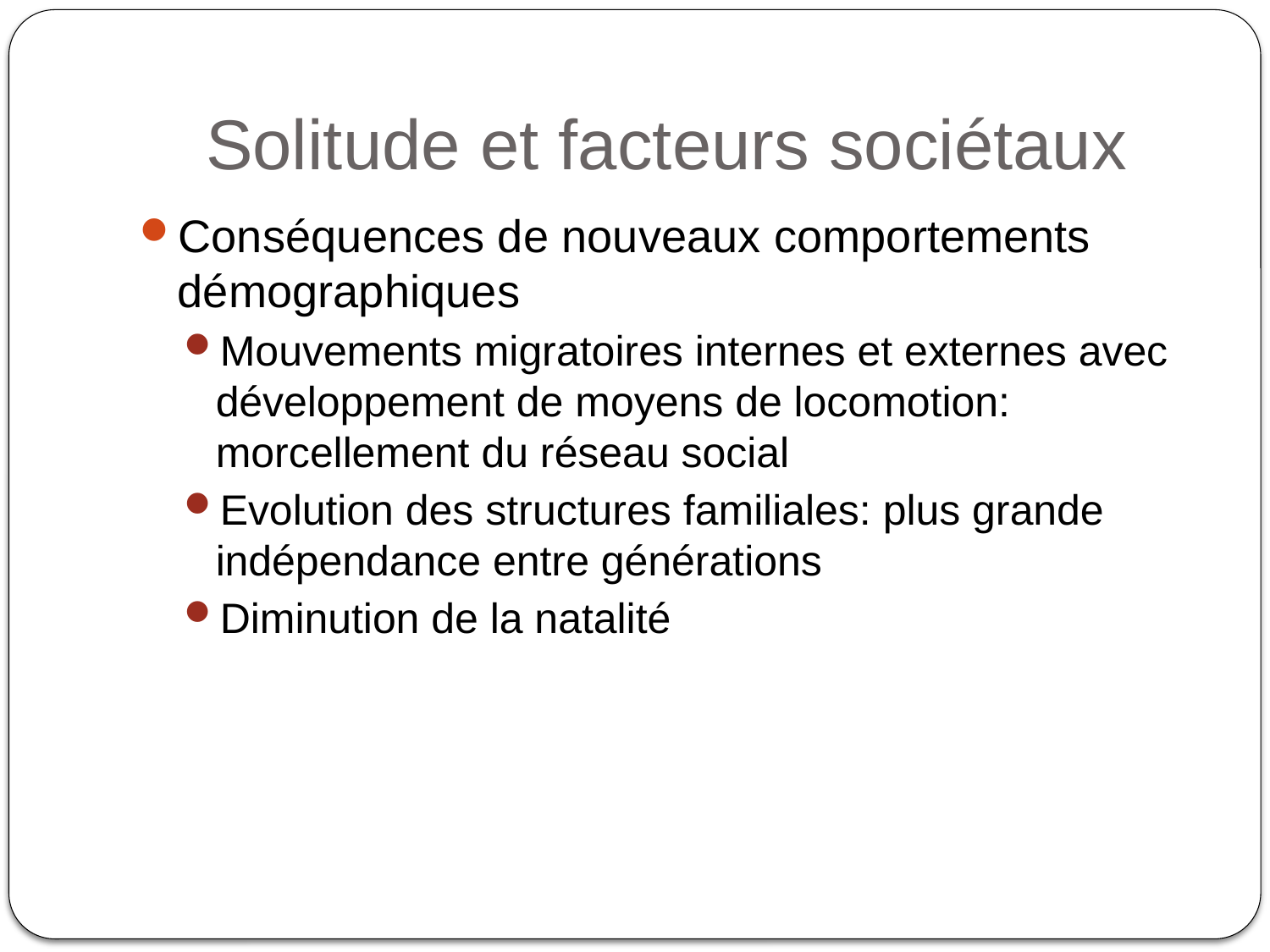

# Solitude et facteurs sociétaux
Conséquences de nouveaux comportements démographiques
Mouvements migratoires internes et externes avec développement de moyens de locomotion: morcellement du réseau social
Evolution des structures familiales: plus grande indépendance entre générations
Diminution de la natalité